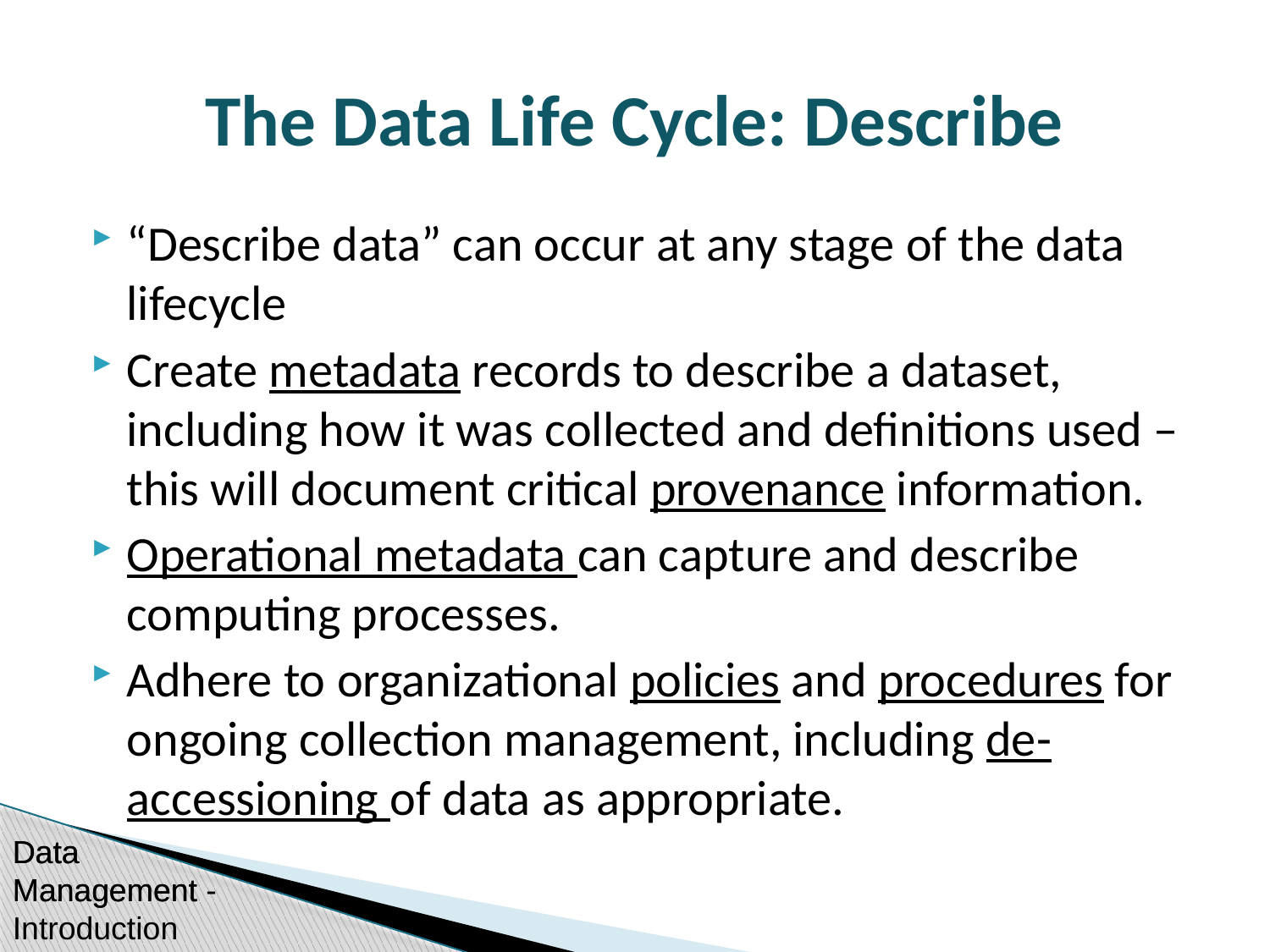

# The Data Life Cycle: Describe
“Describe data” can occur at any stage of the data lifecycle
Create metadata records to describe a dataset, including how it was collected and definitions used – this will document critical provenance information.
Operational metadata can capture and describe computing processes.
Adhere to organizational policies and procedures for ongoing collection management, including de-accessioning of data as appropriate.